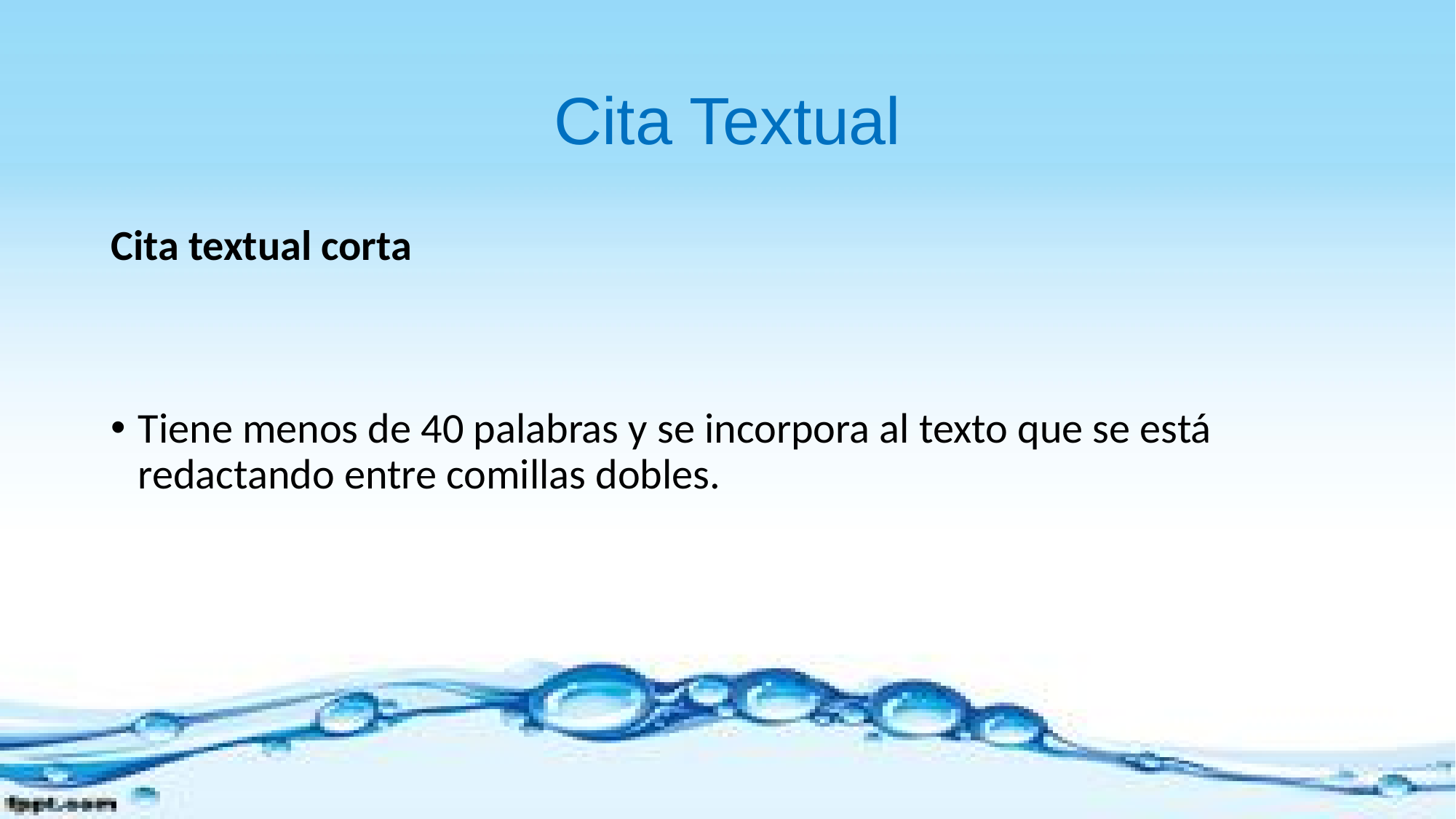

# Cita Textual
Cita textual corta

Tiene menos de 40 palabras y se incorpora al texto que se está redactando entre comillas dobles.